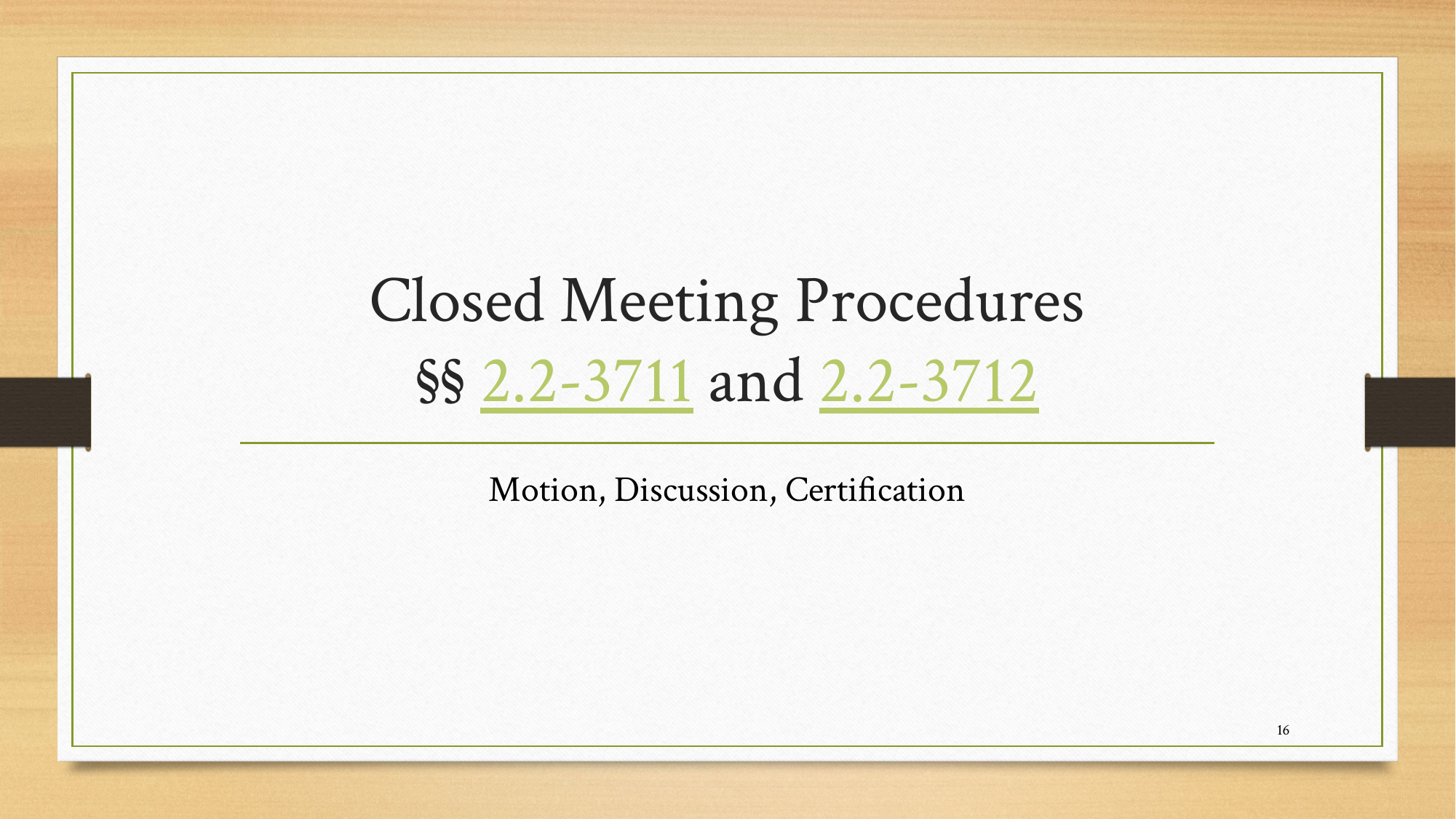

# Closed Meeting Procedures §§ 2.2-3711 and 2.2-3712
Motion, Discussion, Certification
16